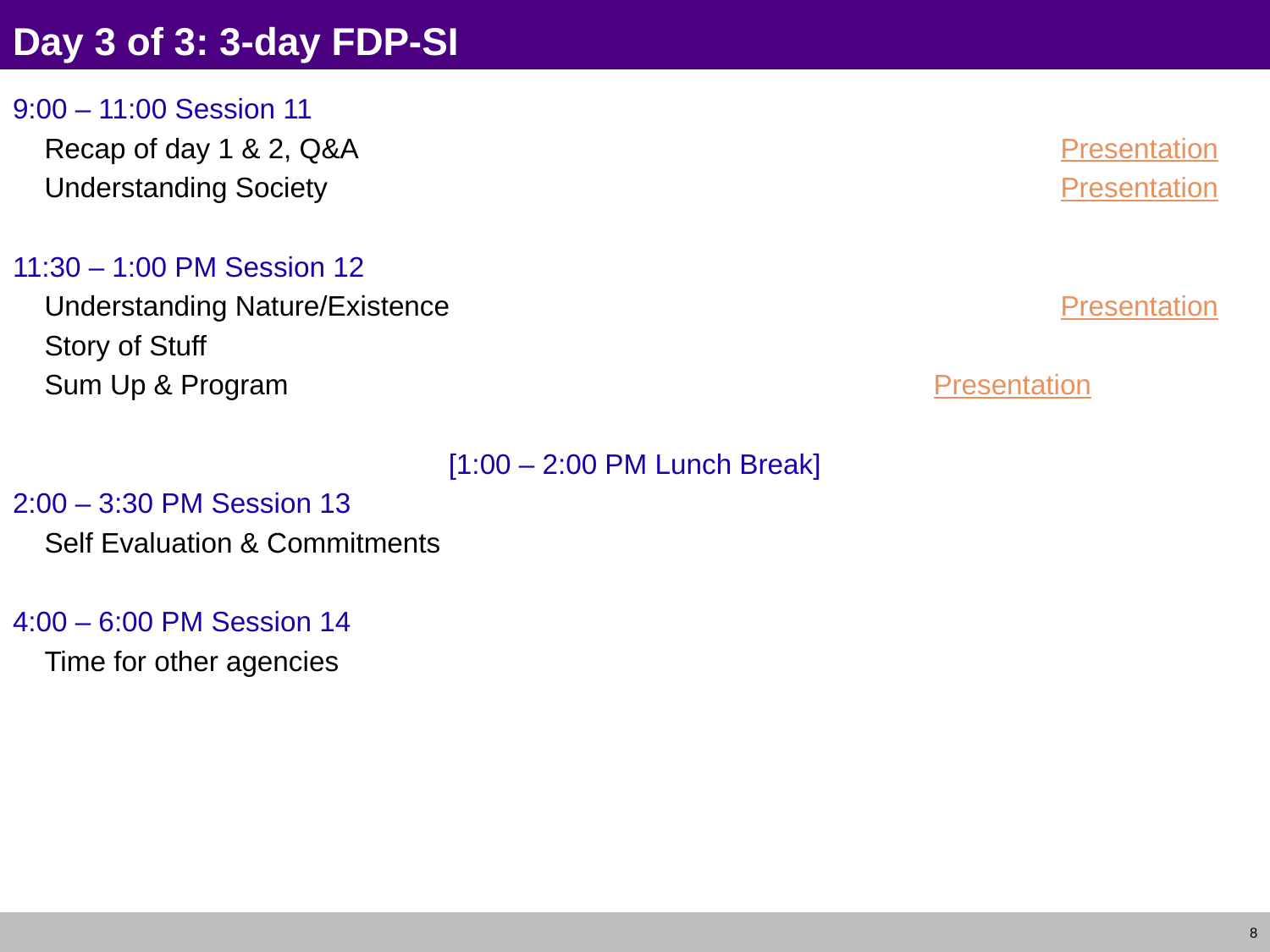

# Day 3 of 3: 3-day FDP-SI
9:00 – 11:00 Session 11
	Recap of day 1 & 2, Q&A						Presentation
	Understanding Society						Presentation

11:30 – 1:00 PM Session 12
	Understanding Nature/Existence					Presentation
	Story of Stuff
	Sum Up & Program						Presentation

[1:00 – 2:00 PM Lunch Break]
2:00 – 3:30 PM Session 13
	Self Evaluation & Commitments

4:00 – 6:00 PM Session 14
	Time for other agencies